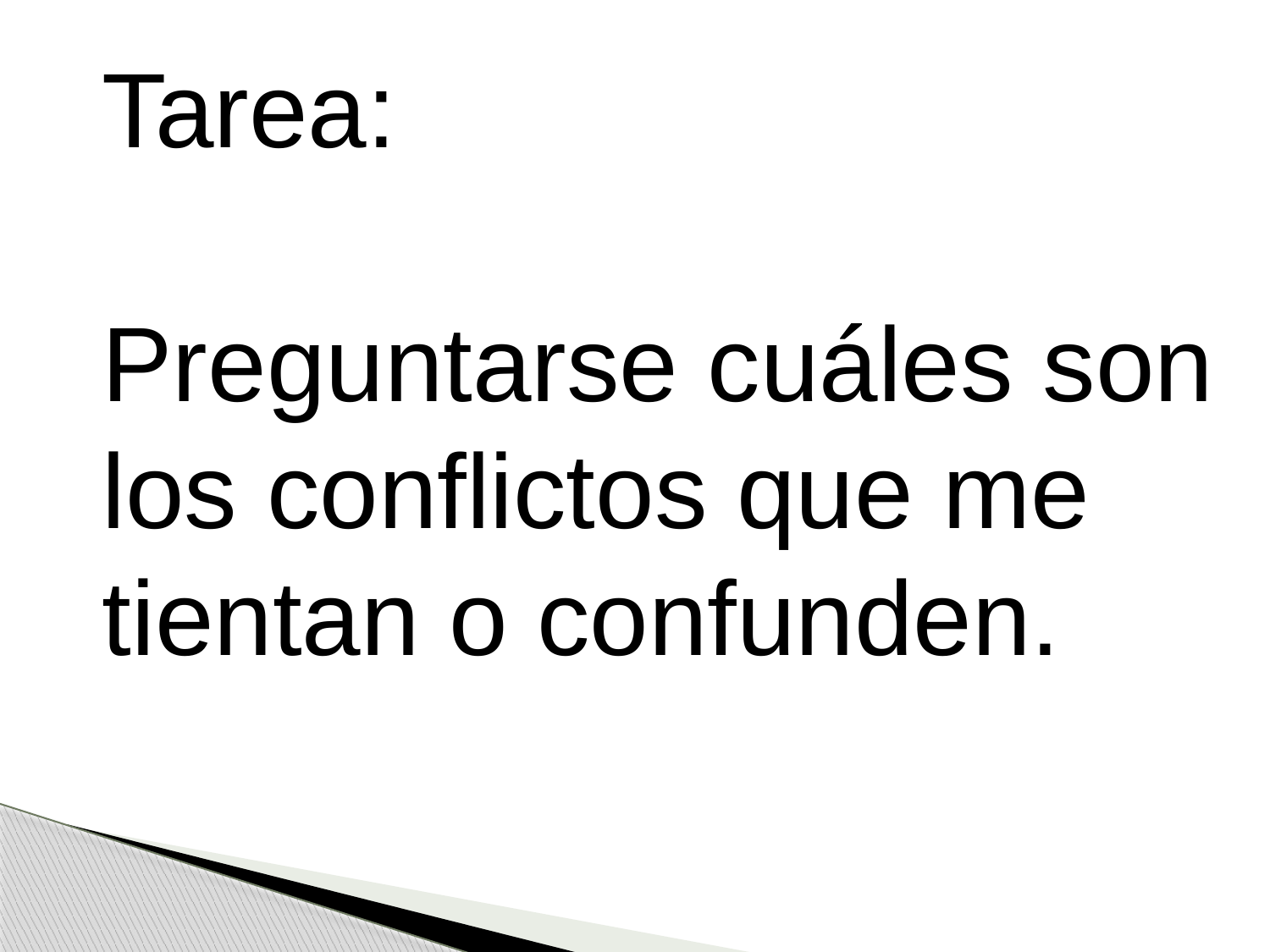

Tarea:

Preguntarse cuáles son los conflictos que me tientan o confunden.